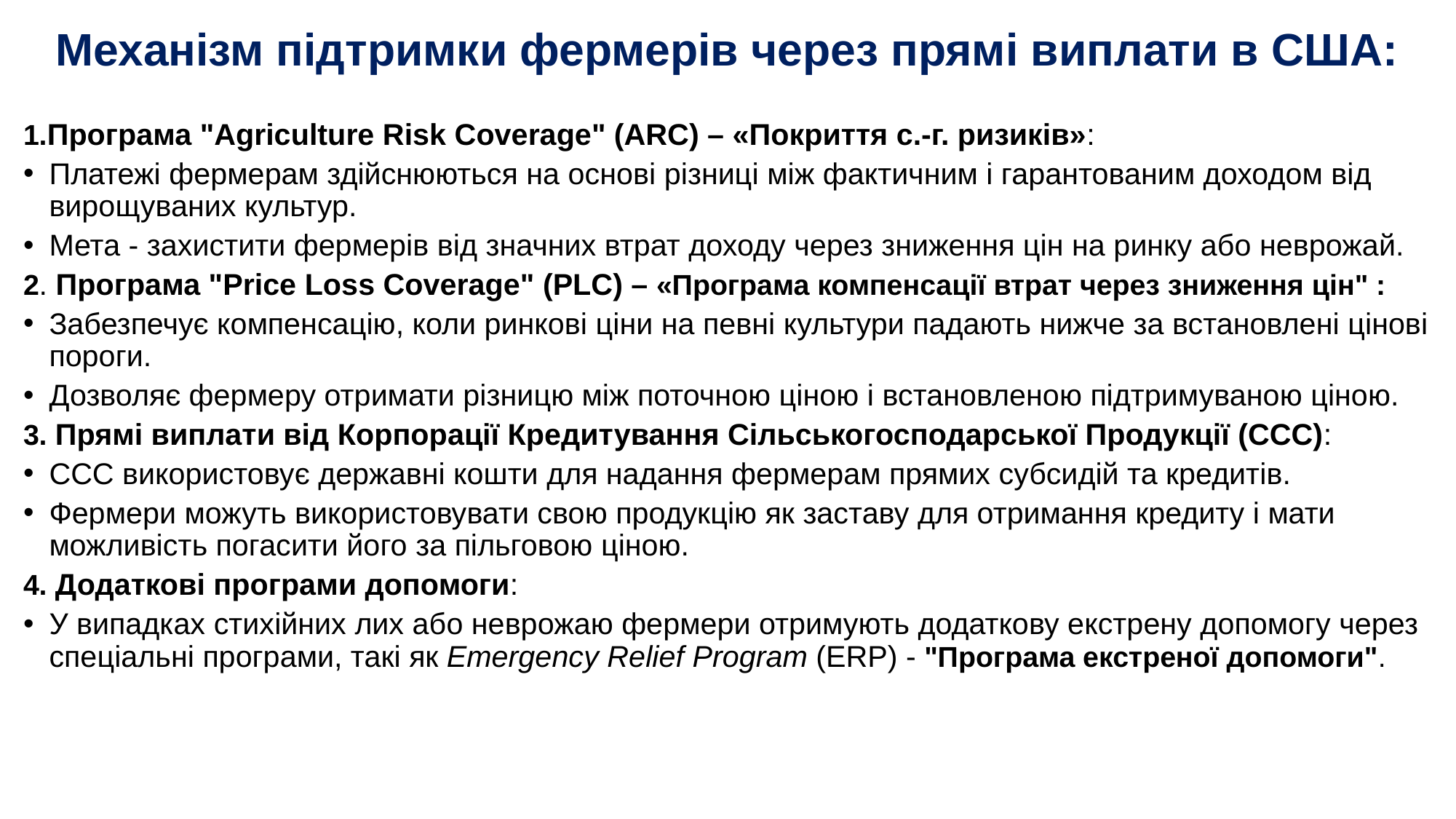

# Механізм підтримки фермерів через прямі виплати в США:
1.Програма "Agriculture Risk Coverage" (ARC) – «Покриття с.-г. ризиків»:
Платежі фермерам здійснюються на основі різниці між фактичним і гарантованим доходом від вирощуваних культур.
Мета - захистити фермерів від значних втрат доходу через зниження цін на ринку або неврожай.
2. Програма "Price Loss Coverage" (PLC) – «Програма компенсації втрат через зниження цін" :
Забезпечує компенсацію, коли ринкові ціни на певні культури падають нижче за встановлені цінові пороги.
Дозволяє фермеру отримати різницю між поточною ціною і встановленою підтримуваною ціною.
3. Прямі виплати від Корпорації Кредитування Сільськогосподарської Продукції (CCC):
CCC використовує державні кошти для надання фермерам прямих субсидій та кредитів.
Фермери можуть використовувати свою продукцію як заставу для отримання кредиту і мати можливість погасити його за пільговою ціною.
4. Додаткові програми допомоги:
У випадках стихійних лих або неврожаю фермери отримують додаткову екстрену допомогу через спеціальні програми, такі як Emergency Relief Program (ERP) - "Програма екстреної допомоги".